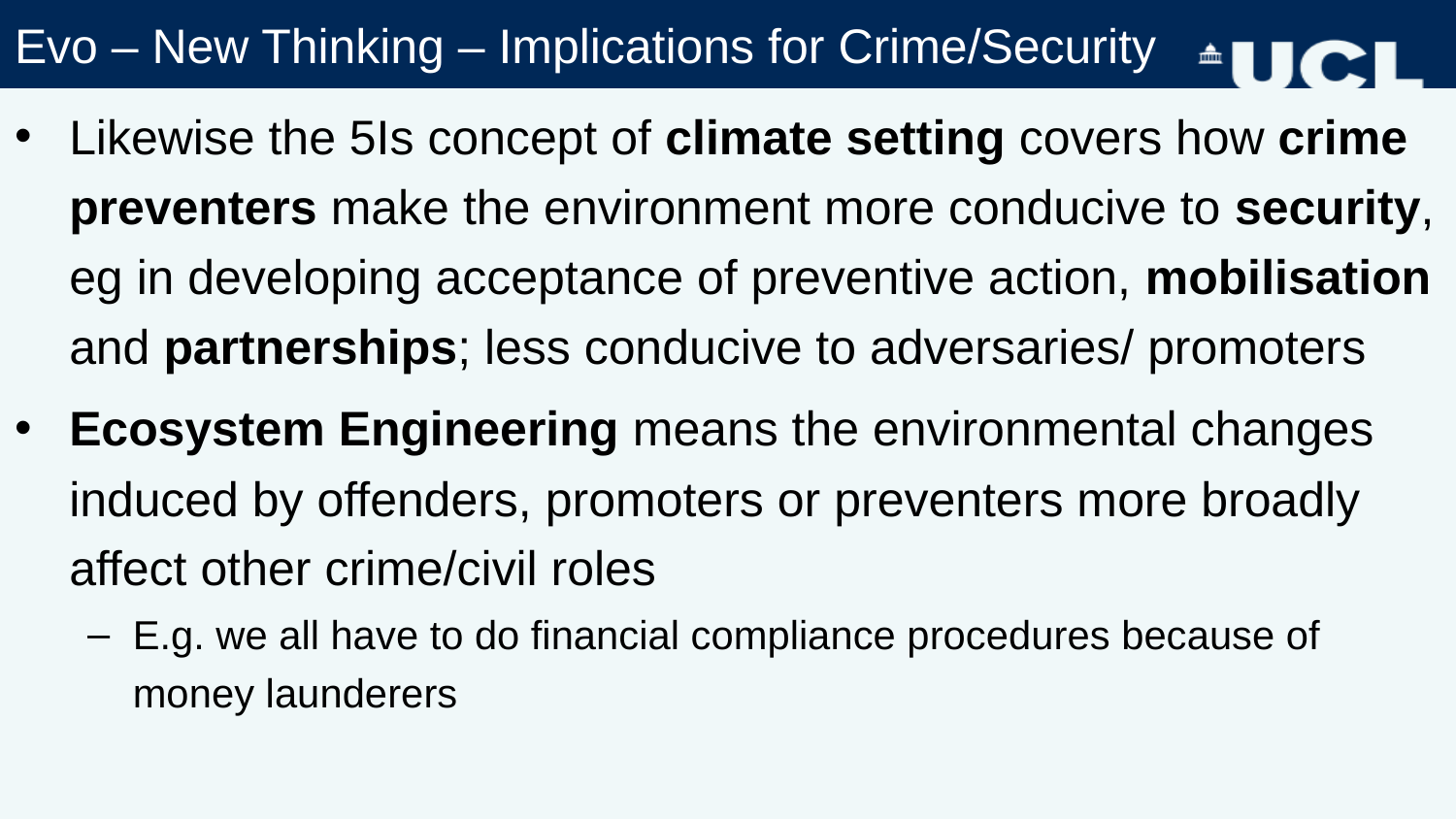

# Evo – New Thinking – Implications for Crime/Security
Likewise the 5Is concept of climate setting covers how crime preventers make the environment more conducive to security, eg in developing acceptance of preventive action, mobilisation and partnerships; less conducive to adversaries/ promoters
Ecosystem Engineering means the environmental changes induced by offenders, promoters or preventers more broadly affect other crime/civil roles
E.g. we all have to do financial compliance procedures because of money launderers